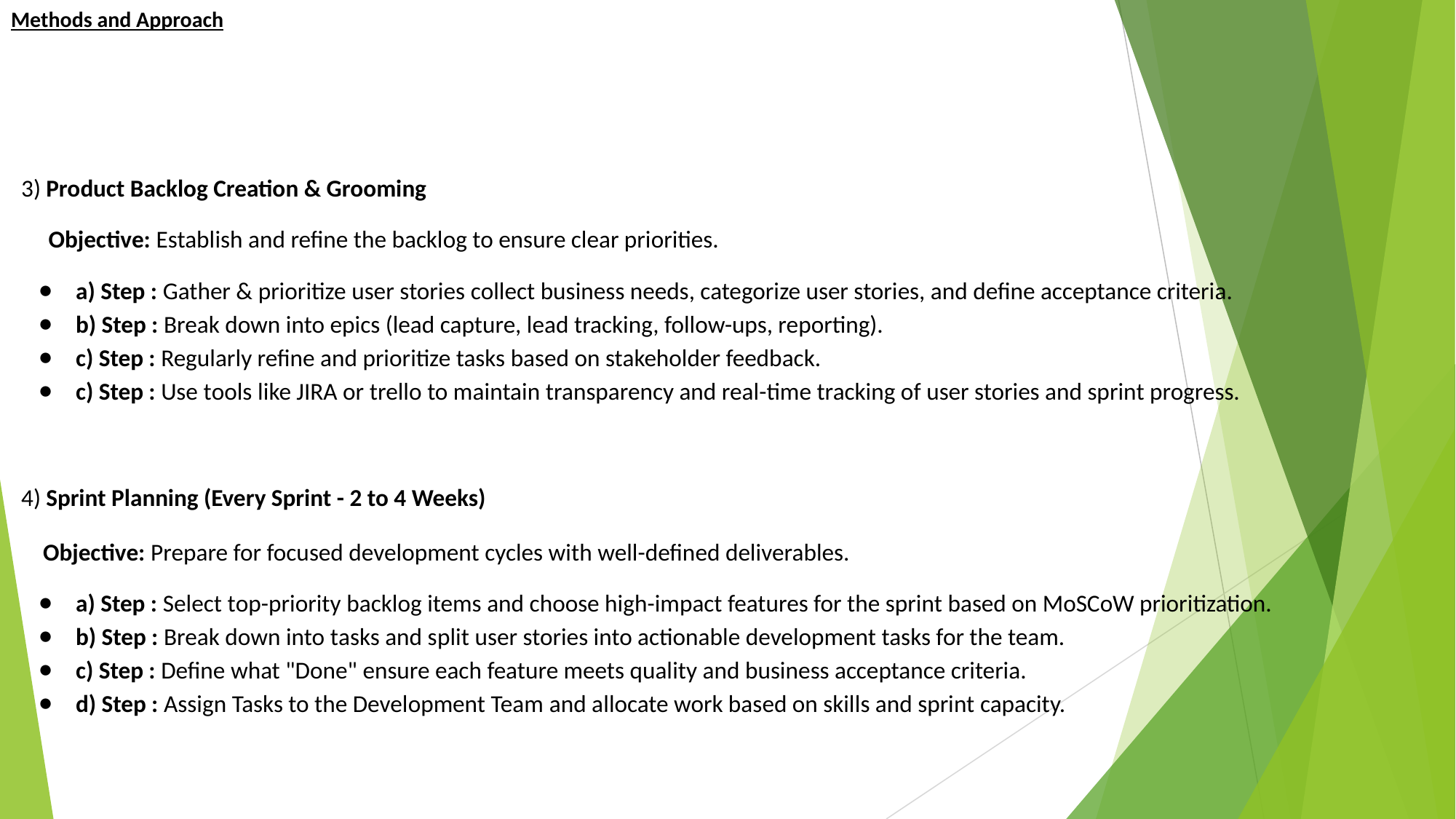

# Methods and Approach

3) Product Backlog Creation & Grooming
     Objective: Establish and refine the backlog to ensure clear priorities.
a) Step : Gather & prioritize user stories collect business needs, categorize user stories, and define acceptance criteria.
b) Step : Break down into epics (lead capture, lead tracking, follow-ups, reporting).
c) Step : Regularly refine and prioritize tasks based on stakeholder feedback.
c) Step : Use tools like JIRA or trello to maintain transparency and real-time tracking of user stories and sprint progress.

4) Sprint Planning (Every Sprint - 2 to 4 Weeks)
    Objective: Prepare for focused development cycles with well-defined deliverables.
a) Step : Select top-priority backlog items and choose high-impact features for the sprint based on MoSCoW prioritization.
b) Step : Break down into tasks and split user stories into actionable development tasks for the team.
c) Step : Define what "Done" ensure each feature meets quality and business acceptance criteria.
d) Step : Assign Tasks to the Development Team and allocate work based on skills and sprint capacity.